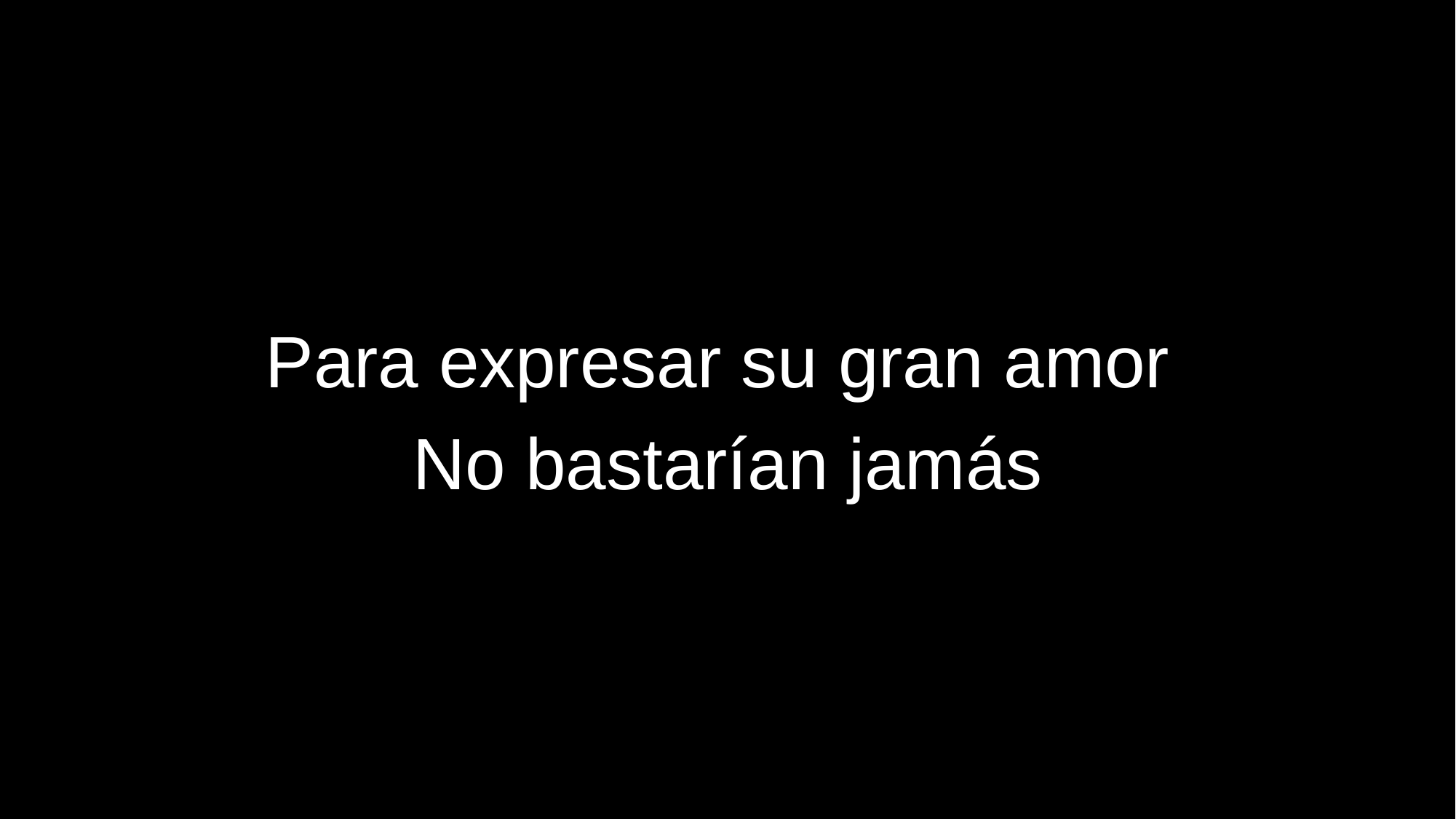

Para expresar su gran amor
No bastarían jamás